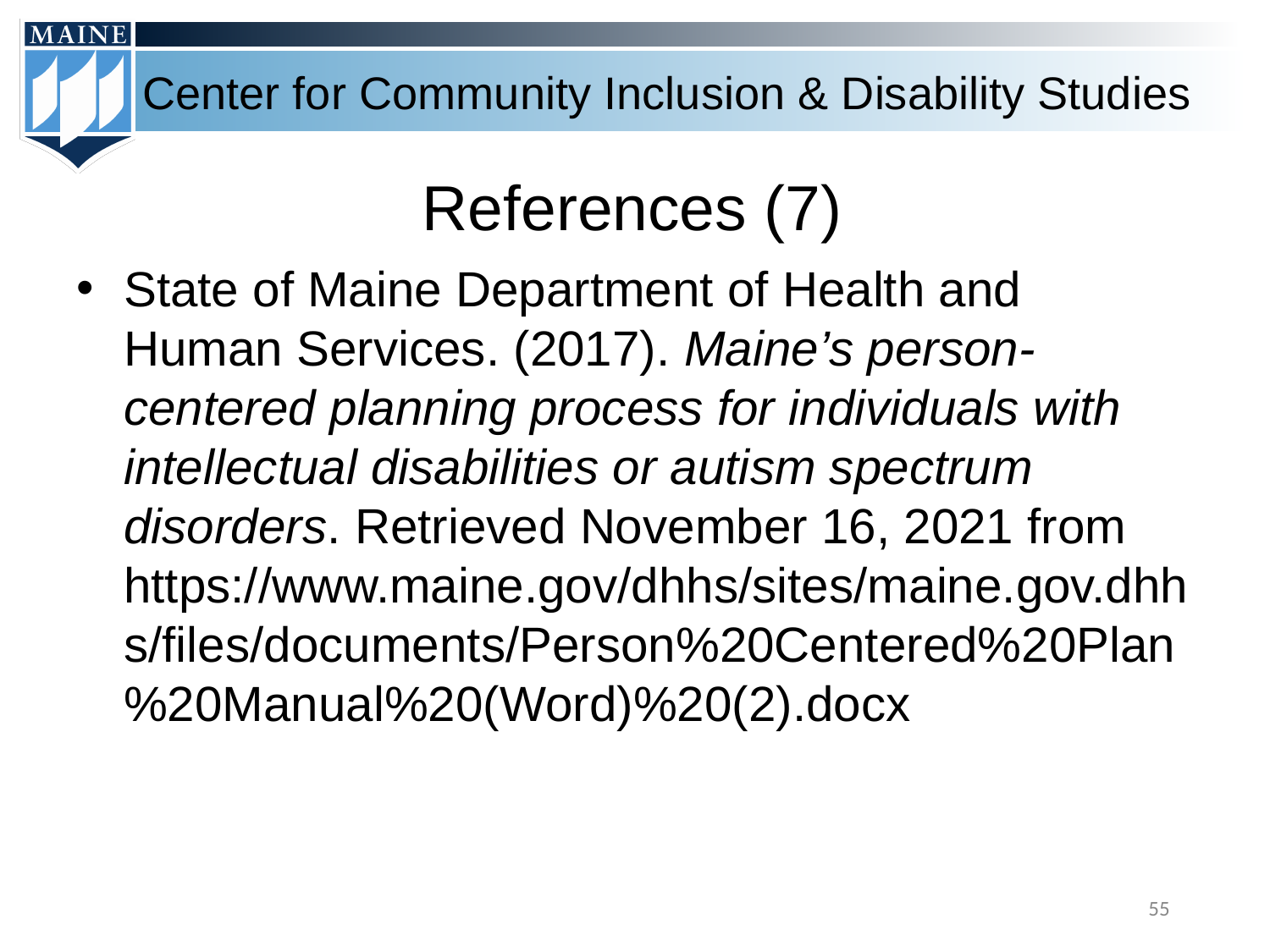

# References (7)
State of Maine Department of Health and Human Services. (2017). Maine’s person-centered planning process for individuals with intellectual disabilities or autism spectrum disorders. Retrieved November 16, 2021 from https://www.maine.gov/dhhs/sites/maine.gov.dhhs/files/documents/Person%20Centered%20Plan%20Manual%20(Word)%20(2).docx
55